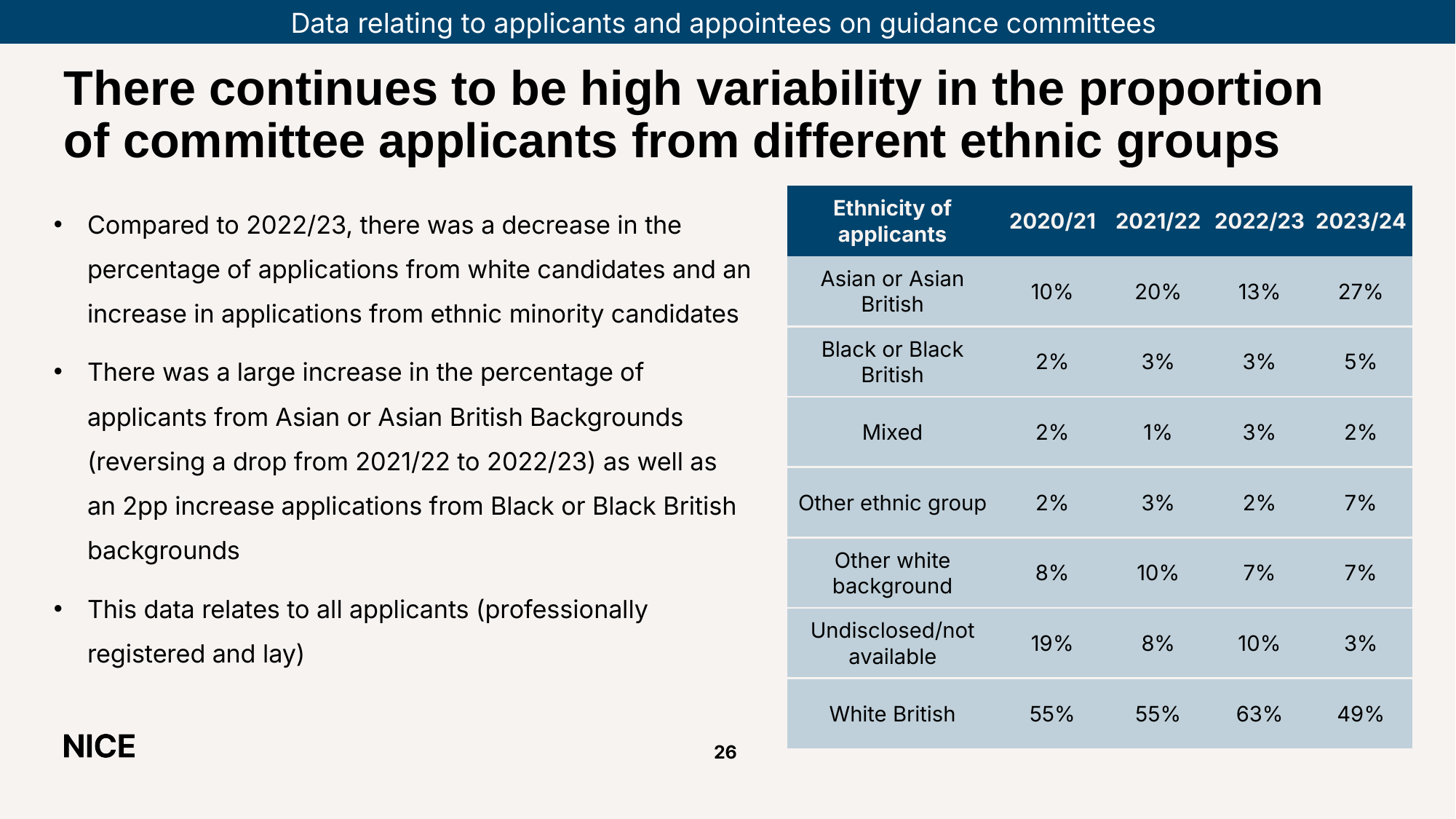

Data relating to applicants and appointees on guidance committees
# There continues to be high variability in the proportion of committee applicants from different ethnic groups
| Ethnicity of applicants | 2020/21 | 2021/22 | 2022/23 | 2023/24 |
| --- | --- | --- | --- | --- |
| Asian or Asian British | 10% | 20% | 13% | 27% |
| Black or Black British | 2% | 3% | 3% | 5% |
| Mixed | 2% | 1% | 3% | 2% |
| Other ethnic group | 2% | 3% | 2% | 7% |
| Other white background | 8% | 10% | 7% | 7% |
| Undisclosed/not available | 19% | 8% | 10% | 3% |
| White British | 55% | 55% | 63% | 49% |
Compared to 2022/23, there was a decrease in the percentage of applications from white candidates and an increase in applications from ethnic minority candidates
There was a large increase in the percentage of applicants from Asian or Asian British Backgrounds (reversing a drop from 2021/22 to 2022/23) as well as an 2pp increase applications from Black or Black British backgrounds
This data relates to all applicants (professionally registered and lay)